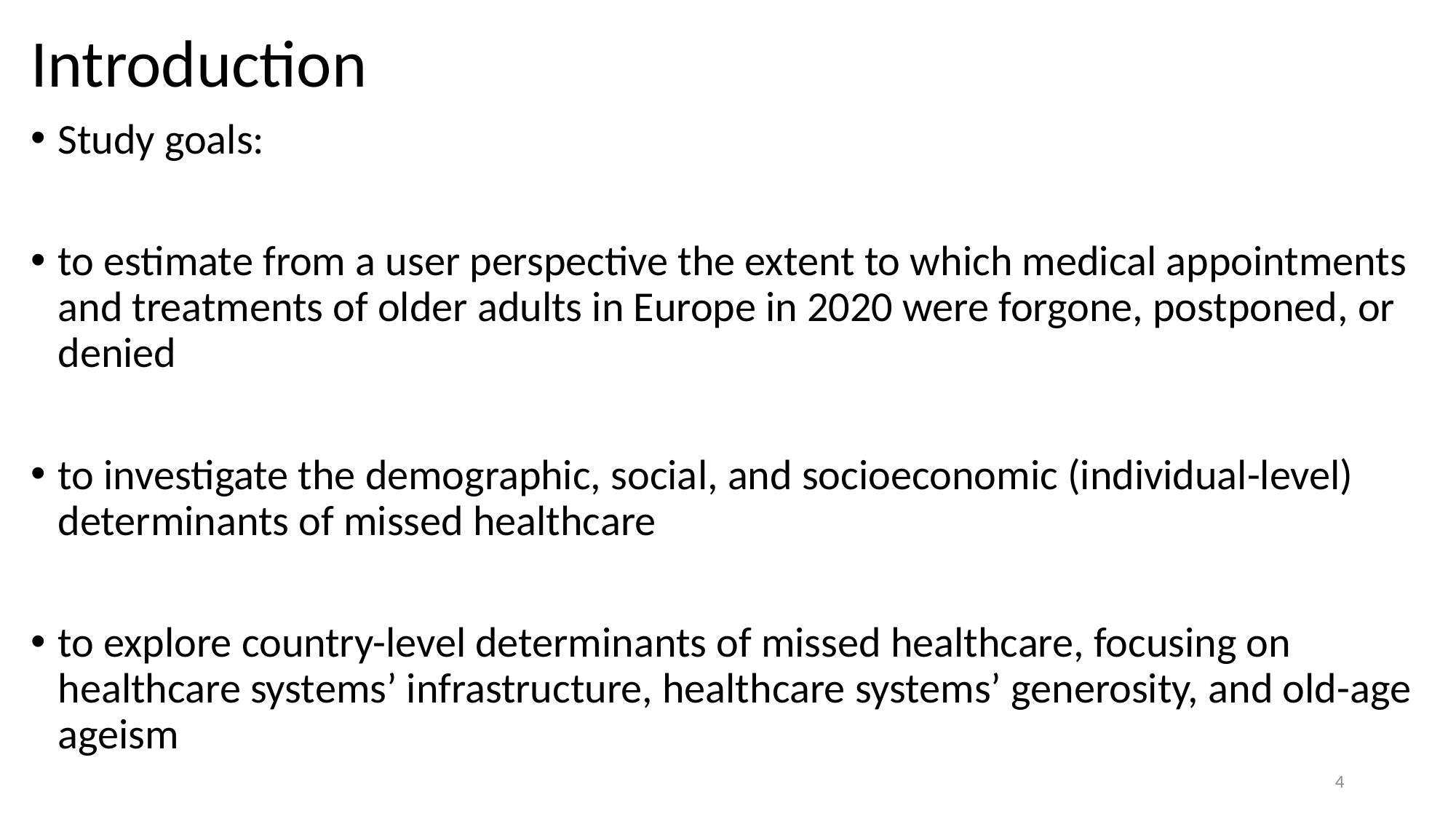

# Introduction
Study goals:

to estimate from a user perspective the extent to which medical appointments and treatments of older adults in Europe in 2020 were forgone, postponed, or denied

to investigate the demographic, social, and socioeconomic (individual-level) determinants of missed healthcare

to explore country-level determinants of missed healthcare, focusing on healthcare systems’ infrastructure, healthcare systems’ generosity, and old-age ageism

4